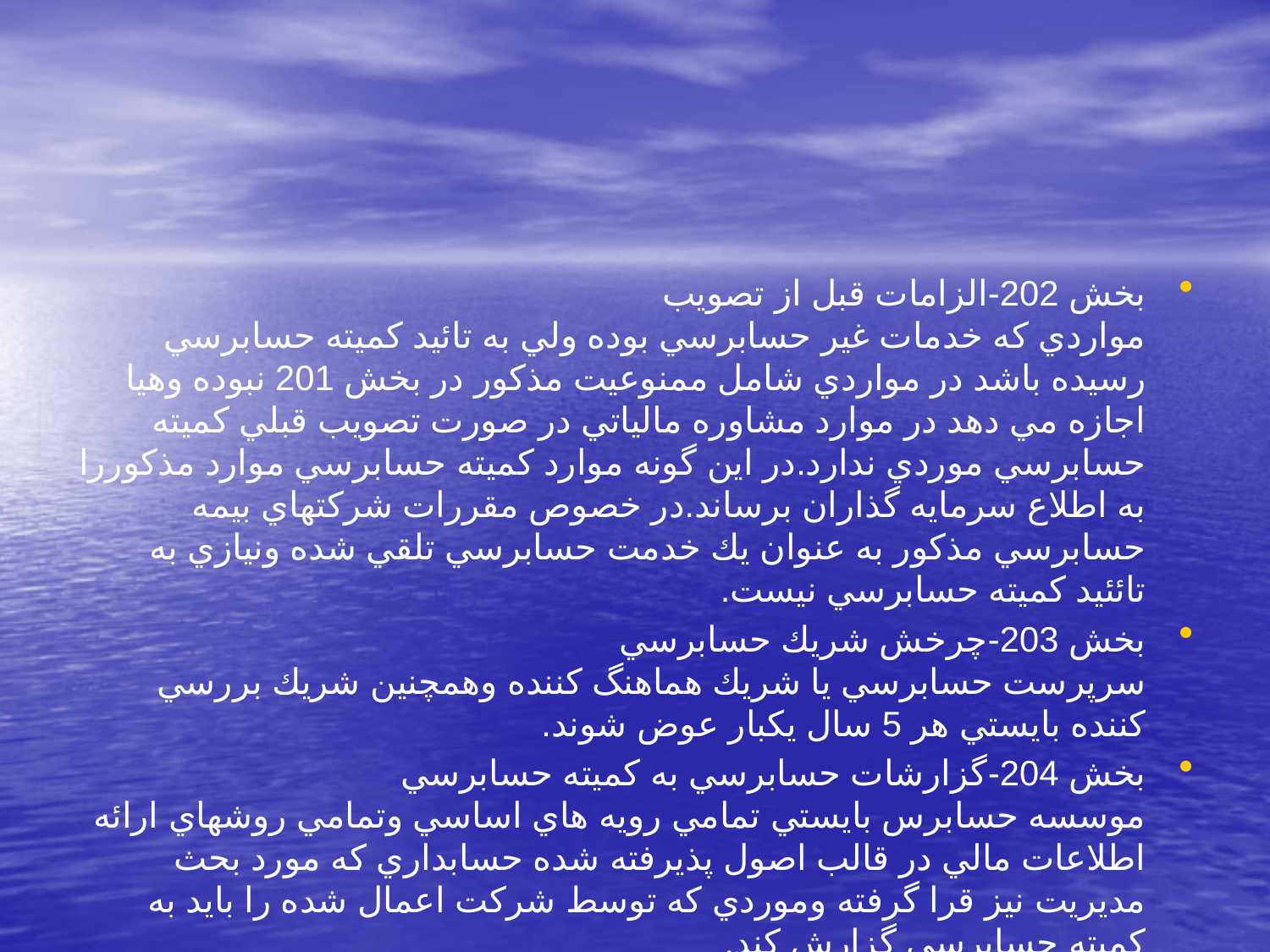

#
بخش 202-الزامات قبل از تصويب
مواردي كه خدمات غير حسابرسي بوده ولي به تائيد كميته حسابرسي رسيده باشد در مواردي شامل ممنوعيت ‏مذكور در بخش 201 نبوده وهيا اجازه مي دهد در موارد مشاوره مالياتي در صورت تصويب قبلي كميته ‏حسابرسي موردي ندارد.در اين گونه موارد كميته حسابرسي موارد مذكوررا به اطلاع سرمايه گذاران برساند.در ‏خصوص مقررات شركتهاي بيمه حسابرسي مذكور به عنوان يك خدمت حسابرسي تلقي شده ونيازي به تائئيد ‏كميته حسابرسي نيست.‏
بخش 203-چرخش شريك حسابرسي
سرپرست حسابرسي يا شريك هماهنگ كننده وهمچنين شريك بررسي كننده بايستي هر 5 سال يكبار عوض ‏شوند.‏
بخش 204-گزارشات حسابرسي به كميته حسابرسي
موسسه حسابرس بايستي تمامي رويه هاي اساسي وتمامي روشهاي ارائه اطلاعات مالي در قالب اصول پذيرفته ‏شده حسابداري كه مورد بحث مديريت نيز قرا گرفته وموردي كه توسط شركت اعمال شده را بايد به كميته ‏حسابرسي گزارش كند. ‏
بخش 205-اصلاحات اينده نگر
اصلاحات آتي نسبت به تعاريف قانون بورس در خصوص كميته هاي حسابرسي شركتهاي حسابرسي ثبت شده در ‏هيات الزامات حسابرسي  وساير اصلاحات اعمال خواهد شد.‏